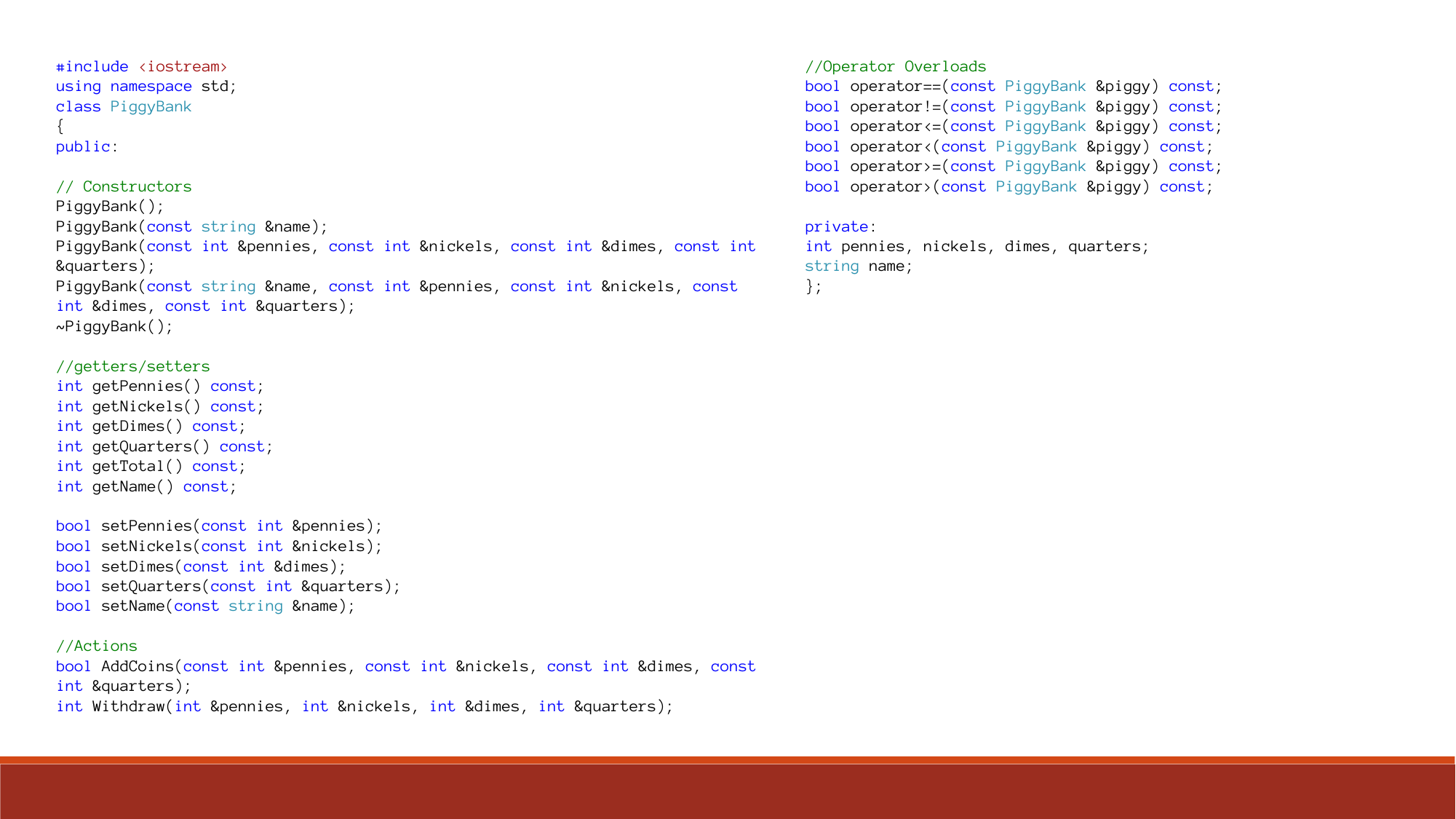

#include <iostream>
using namespace std;
class PiggyBank
{
public:

// Constructors
PiggyBank();
PiggyBank(const string &name);
PiggyBank(const int &pennies, const int &nickels, const int &dimes, const int &quarters);
PiggyBank(const string &name, const int &pennies, const int &nickels, const int &dimes, const int &quarters);
~PiggyBank();

//getters/setters
int getPennies() const;
int getNickels() const;
int getDimes() const;
int getQuarters() const;
int getTotal() const;
int getName() const;

bool setPennies(const int &pennies);
bool setNickels(const int &nickels);
bool setDimes(const int &dimes);
bool setQuarters(const int &quarters);
bool setName(const string &name);

//Actions
bool AddCoins(const int &pennies, const int &nickels, const int &dimes, const int &quarters);
int Withdraw(int &pennies, int &nickels, int &dimes, int &quarters);

//Operator Overloads
bool operator==(const PiggyBank &piggy) const;
bool operator!=(const PiggyBank &piggy) const;
bool operator<=(const PiggyBank &piggy) const;
bool operator<(const PiggyBank &piggy) const;
bool operator>=(const PiggyBank &piggy) const;
bool operator>(const PiggyBank &piggy) const;

private:
int pennies, nickels, dimes, quarters;
string name;
};